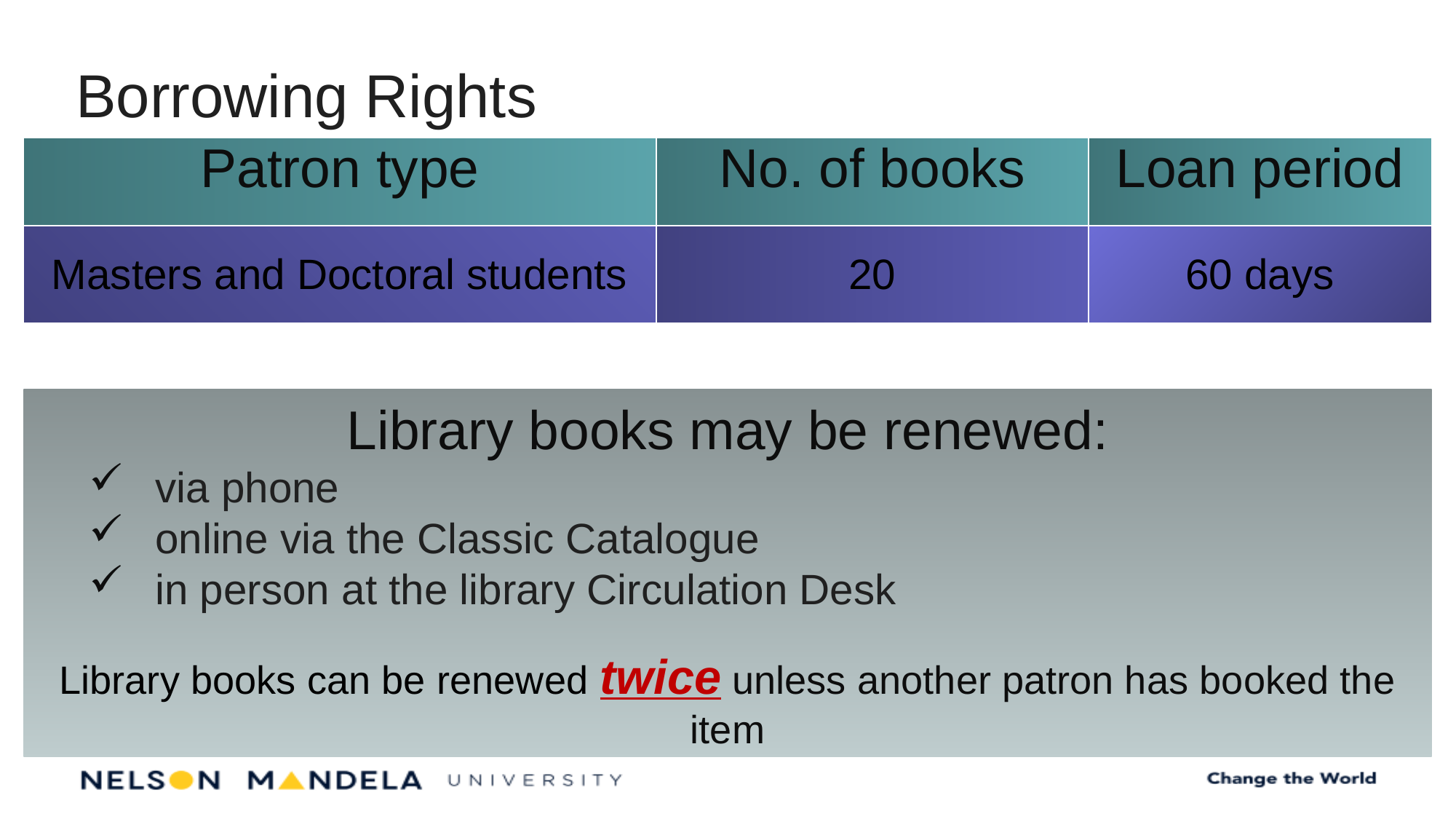

Borrowing Rights
| Patron type | No. of books | Loan period |
| --- | --- | --- |
| Masters and Doctoral students | 20 | 60 days |
Library books may be renewed:
 via phone
 online via the Classic Catalogue
 in person at the library Circulation Desk

Library books can be renewed twice unless another patron has booked the item